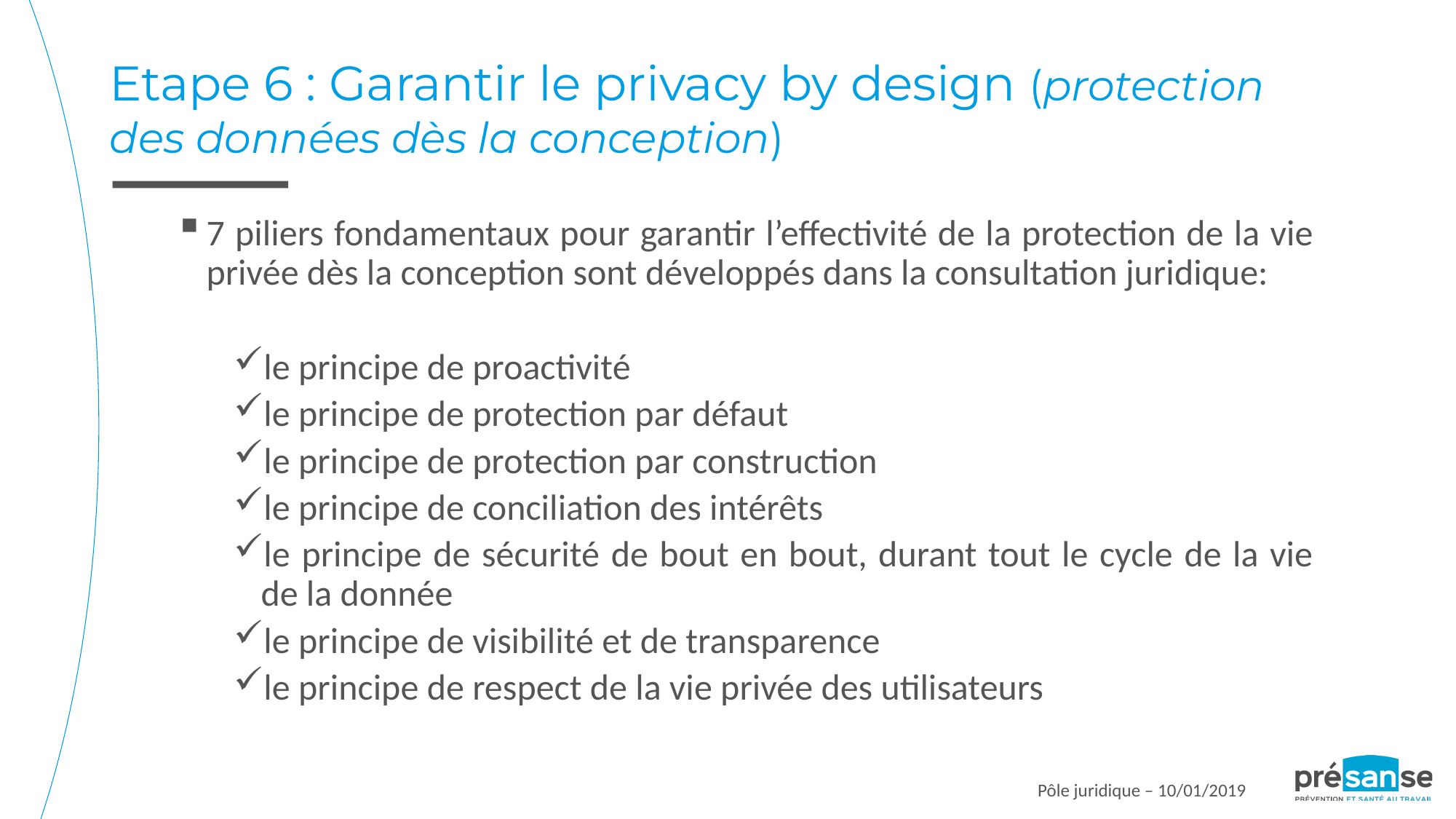

Etape 6 : Garantir le privacy by design (protection des données dès la conception)
7 piliers fondamentaux pour garantir l’effectivité de la protection de la vie privée dès la conception sont développés dans la consultation juridique:

le principe de proactivité
le principe de protection par défaut
le principe de protection par construction
le principe de conciliation des intérêts
le principe de sécurité de bout en bout, durant tout le cycle de la vie de la donnée
le principe de visibilité et de transparence
le principe de respect de la vie privée des utilisateurs

Pôle juridique – 10/01/2019